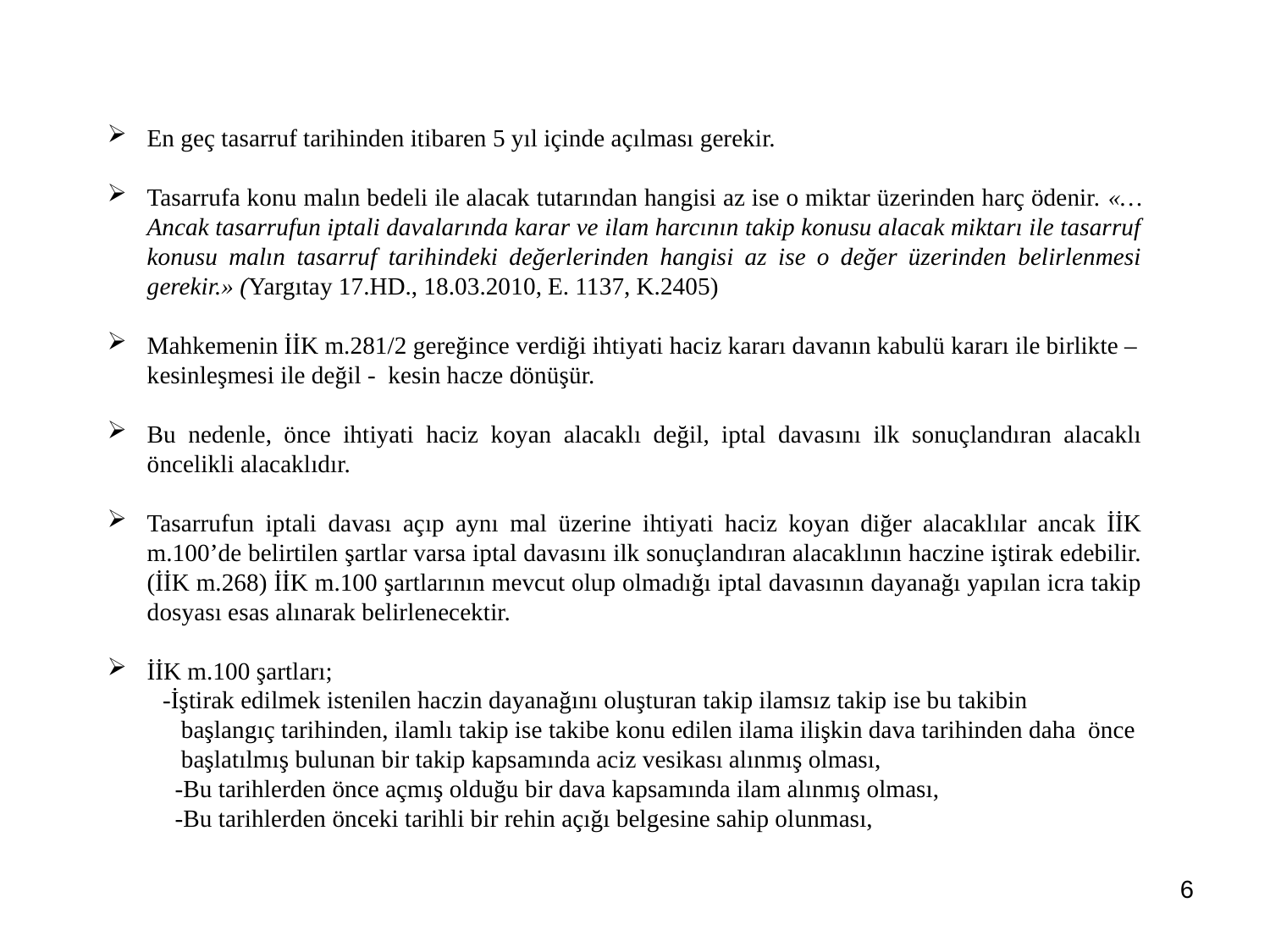

En geç tasarruf tarihinden itibaren 5 yıl içinde açılması gerekir.

Tasarrufa konu malın bedeli ile alacak tutarından hangisi az ise o miktar üzerinden harç ödenir. «…Ancak tasarrufun iptali davalarında karar ve ilam harcının takip konusu alacak miktarı ile tasarruf konusu malın tasarruf tarihindeki değerlerinden hangisi az ise o değer üzerinden belirlenmesi gerekir.» (Yargıtay 17.HD., 18.03.2010, E. 1137, K.2405)

Mahkemenin İİK m.281/2 gereğince verdiği ihtiyati haciz kararı davanın kabulü kararı ile birlikte – kesinleşmesi ile değil -  kesin hacze dönüşür.

Bu nedenle, önce ihtiyati haciz koyan alacaklı değil, iptal davasını ilk sonuçlandıran alacaklı öncelikli alacaklıdır.

Tasarrufun iptali davası açıp aynı mal üzerine ihtiyati haciz koyan diğer alacaklılar ancak İİK m.100’de belirtilen şartlar varsa iptal davasını ilk sonuçlandıran alacaklının haczine iştirak edebilir. (İİK m.268) İİK m.100 şartlarının mevcut olup olmadığı iptal davasının dayanağı yapılan icra takip dosyası esas alınarak belirlenecektir.

İİK m.100 şartları;
         -İştirak edilmek istenilen haczin dayanağını oluşturan takip ilamsız takip ise bu takibin
            başlangıç tarihinden, ilamlı takip ise takibe konu edilen ilama ilişkin dava tarihinden daha  önce
            başlatılmış bulunan bir takip kapsamında aciz vesikası alınmış olması,
           -Bu tarihlerden önce açmış olduğu bir dava kapsamında ilam alınmış olması,
           -Bu tarihlerden önceki tarihli bir rehin açığı belgesine sahip olunması,

6